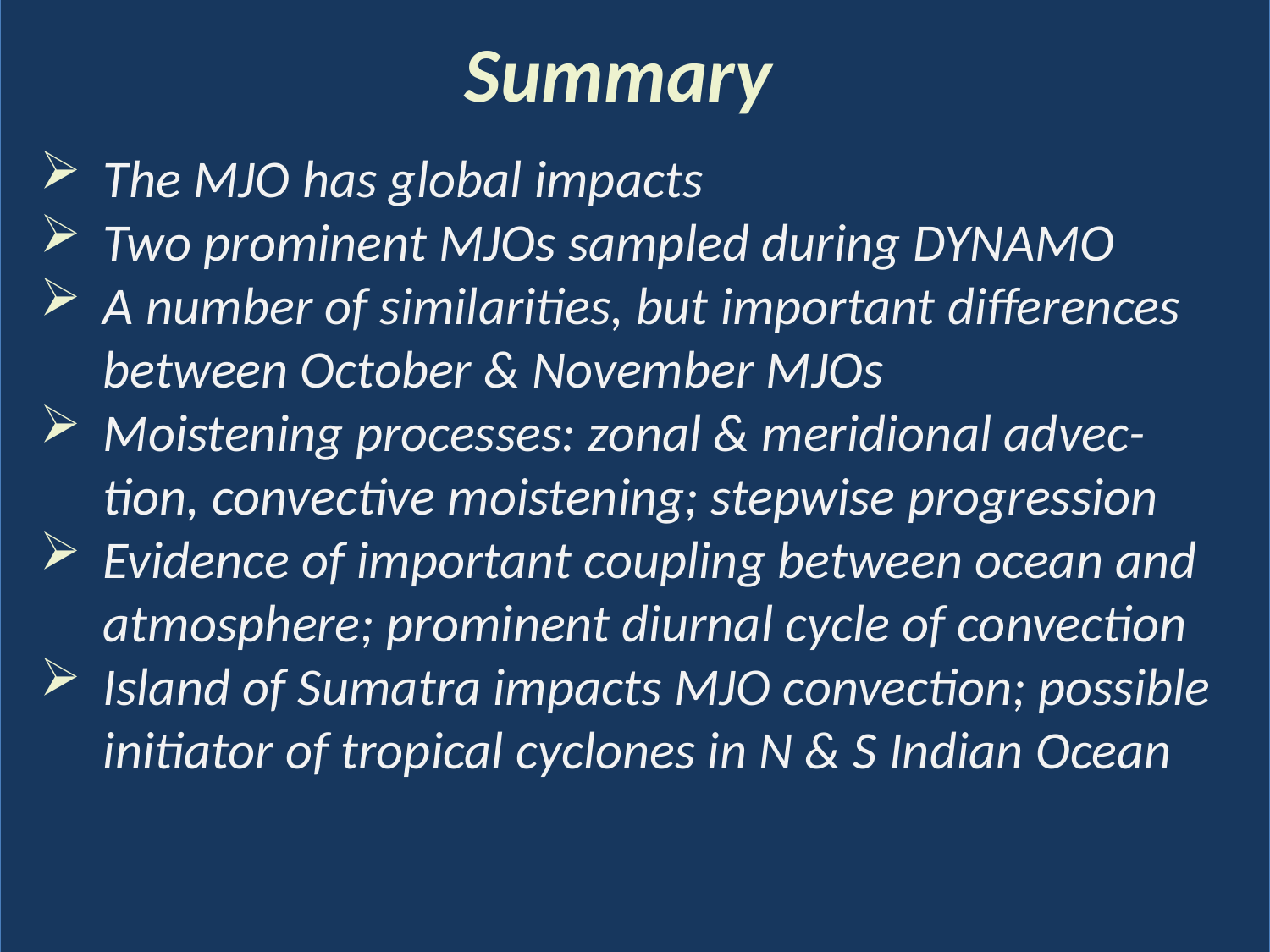

Summary
The MJO has global impacts
Two prominent MJOs sampled during DYNAMO
A number of similarities, but important differences between October & November MJOs
Moistening processes: zonal & meridional advec-tion, convective moistening; stepwise progression
Evidence of important coupling between ocean and atmosphere; prominent diurnal cycle of convection
Island of Sumatra impacts MJO convection; possible initiator of tropical cyclones in N & S Indian Ocean